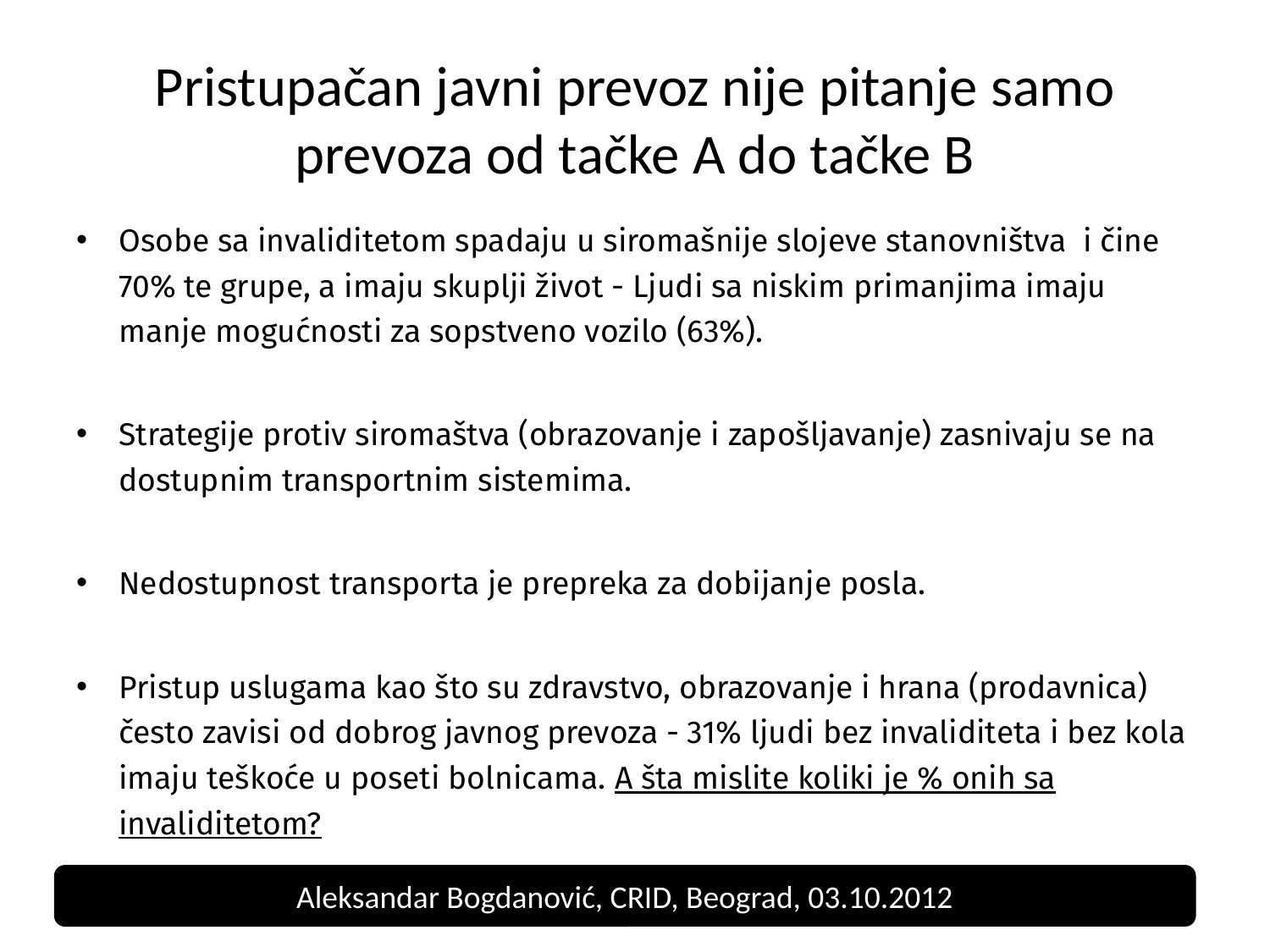

# Pristupačan javni prevoz nije pitanje samo prevoza od tačke A do tačke B
Osobe sa invaliditetom spadaju u siromašnije slojeve stanovništva  i čine 70% te grupe, a imaju skuplji život - Ljudi sa niskim primanjima imaju manje mogućnosti za sopstveno vozilo (63%).

Strategije protiv siromaštva (obrazovanje i zapošljavanje) zasnivaju se na dostupnim transportnim sistemima.

Nedostupnost transporta je prepreka za dobijanje posla.

Pristup uslugama kao što su zdravstvo, obrazovanje i hrana (prodavnica) često zavisi od dobrog javnog prevoza - 31% ljudi bez invaliditeta i bez kola imaju teškoće u poseti bolnicama. A šta mislite koliki je % onih sa invaliditetom?
Aleksandar Bogdanović, CRID, Beograd, 03.10.2012